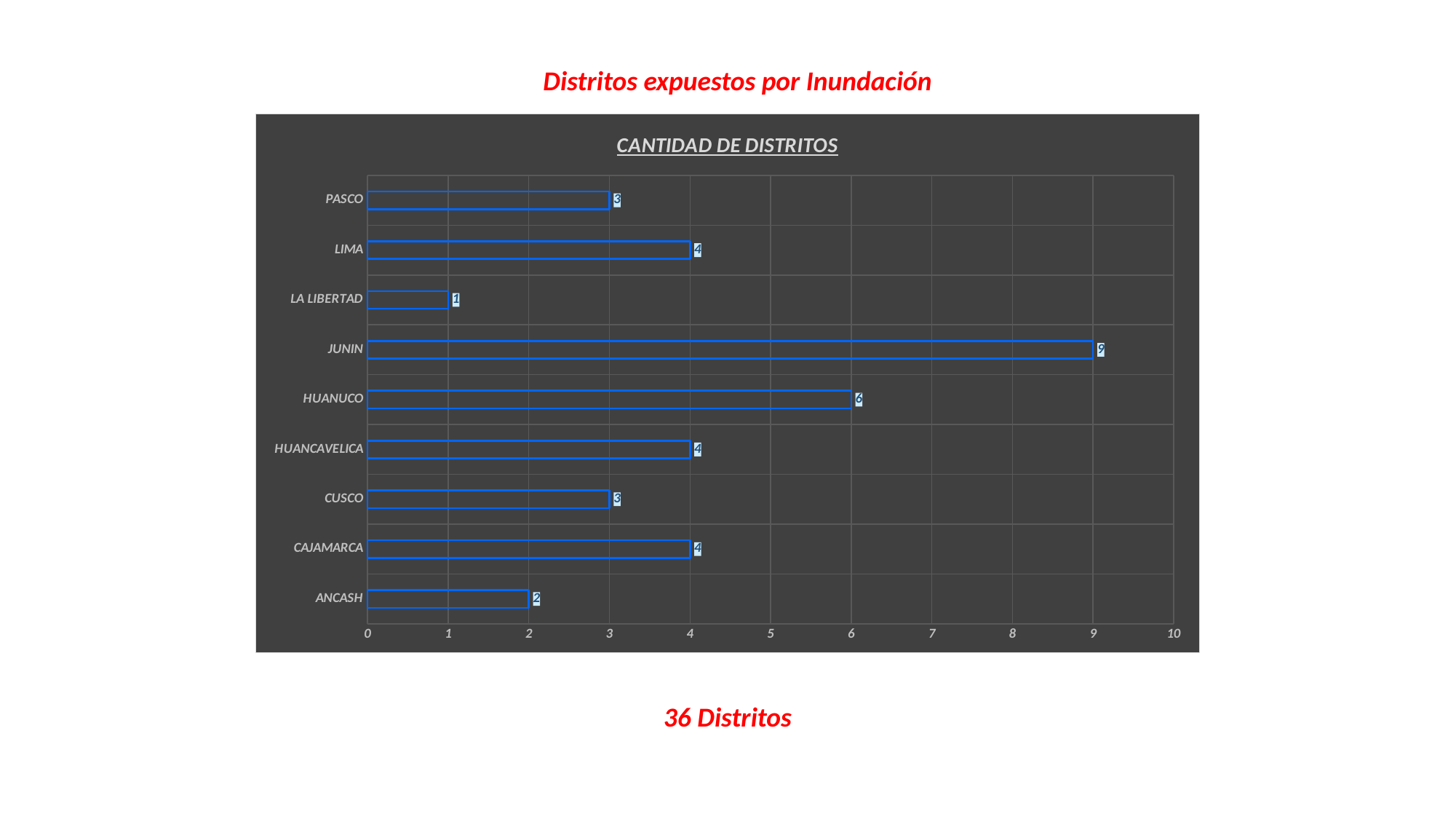

Distritos expuestos por Inundación

### Chart: CANTIDAD DE DISTRITOS

| Category | CANTIDAD DE DISTRITOS |
|---|---|
| ANCASH | 2.0 |
| CAJAMARCA | 4.0 |
| CUSCO | 3.0 |
| HUANCAVELICA | 4.0 |
| HUANUCO | 6.0 |
| JUNIN | 9.0 |
| LA LIBERTAD | 1.0 |
| LIMA | 4.0 |
| PASCO | 3.0 |
36 Distritos